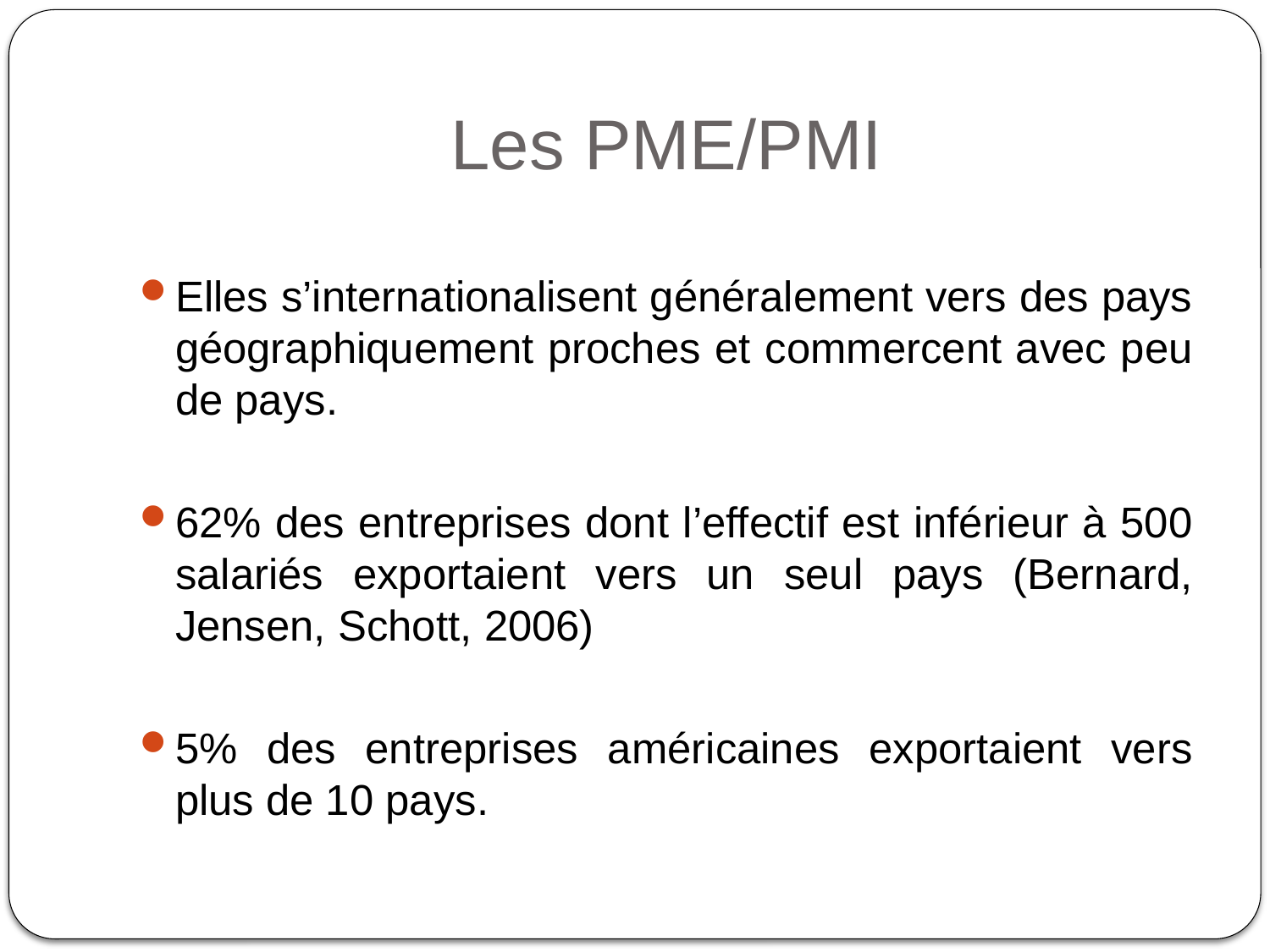

# Les PME/PMI

Elles s’internationalisent généralement vers des pays géographiquement proches et commercent avec peu de pays.

62% des entreprises dont l’effectif est inférieur à 500 salariés exportaient vers un seul pays (Bernard, Jensen, Schott, 2006)

5% des entreprises américaines exportaient vers plus de 10 pays.